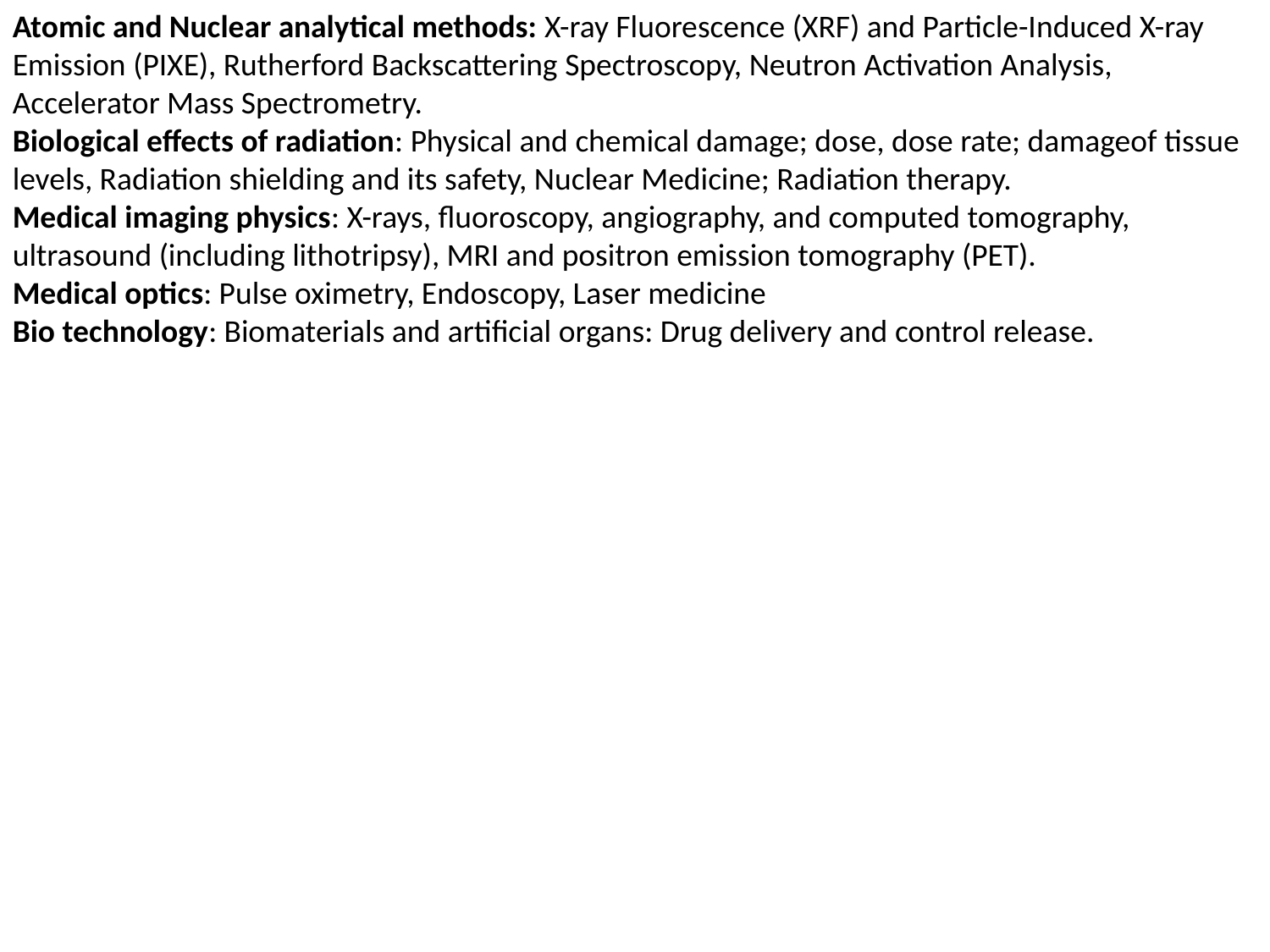

Atomic and Nuclear analytical methods: X-ray Fluorescence (XRF) and Particle-Induced X-ray Emission (PIXE), Rutherford Backscattering Spectroscopy, Neutron Activation Analysis, Accelerator Mass Spectrometry.
Biological effects of radiation: Physical and chemical damage; dose, dose rate; damageof tissue levels, Radiation shielding and its safety, Nuclear Medicine; Radiation therapy.
Medical imaging physics: X-rays, fluoroscopy, angiography, and computed tomography, ultrasound (including lithotripsy), MRI and positron emission tomography (PET).
Medical optics: Pulse oximetry, Endoscopy, Laser medicine
Bio technology: Biomaterials and artificial organs: Drug delivery and control release.